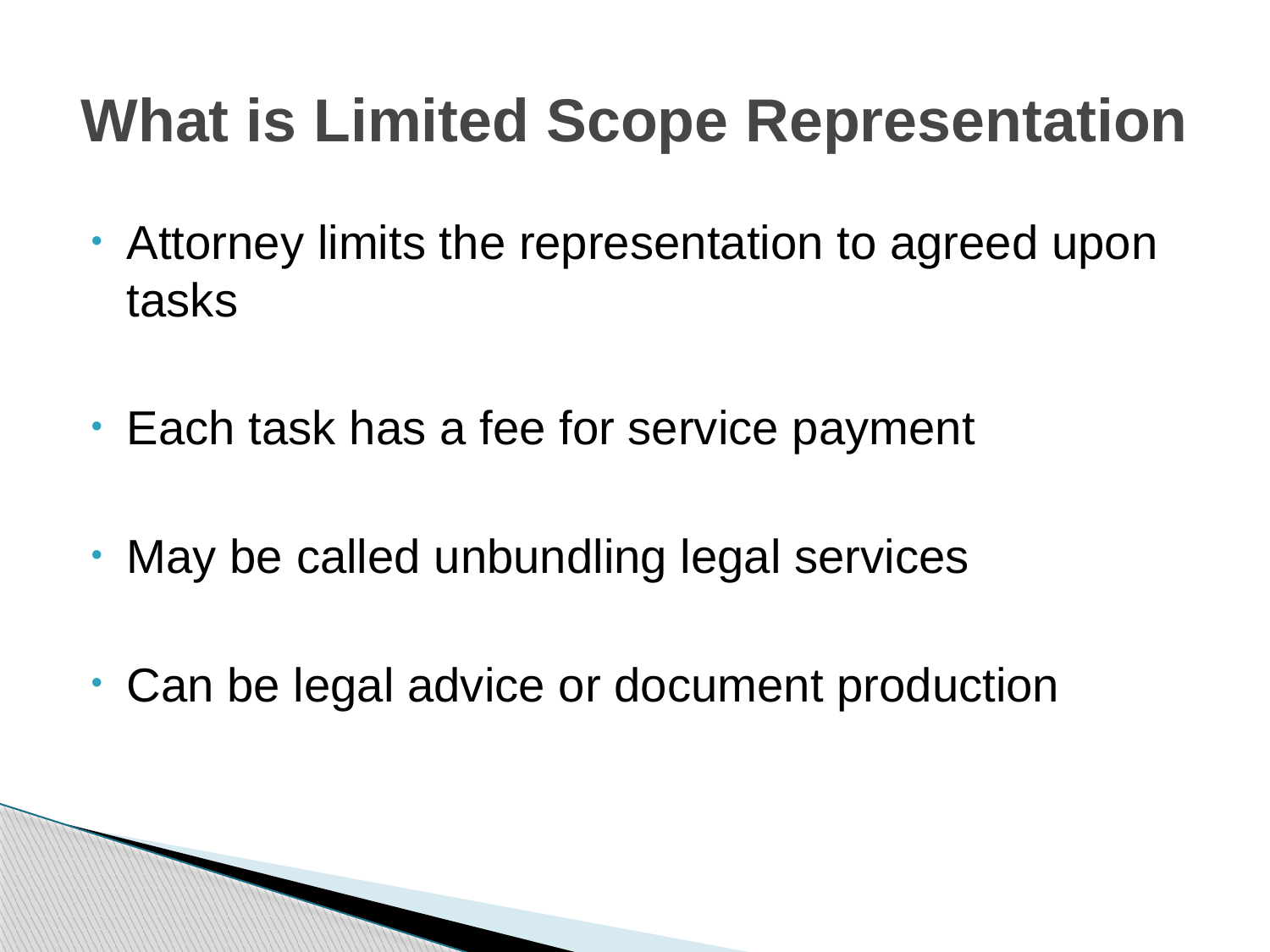

# What is Limited Scope Representation
Attorney limits the representation to agreed upon tasks

Each task has a fee for service payment

May be called unbundling legal services

Can be legal advice or document production